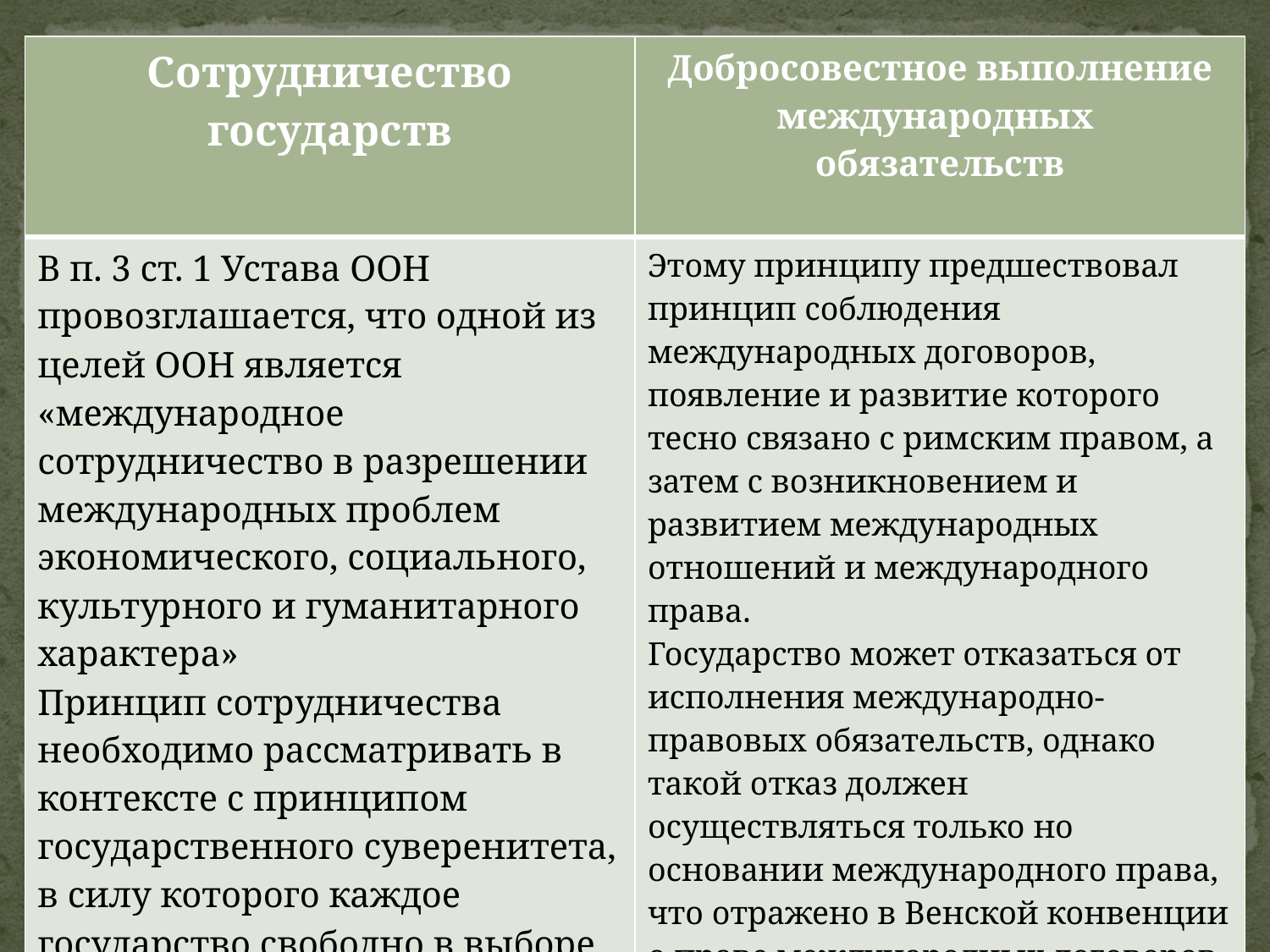

| Сотрудничество государств | Добросовестное выполнение международных  обязательств |
| --- | --- |
| В п. 3 ст. 1 Устава ООН провозглашается, что одной из целей ООН является «международное сотрудничество в разрешении международных проблем экономического, социального, культурного и гуманитарного характера» Принцип сотрудничества необходимо рассматривать в контексте с принципом государственного суверенитета, в силу которого каждое государство свободно в выборе форм своих взаимоотношений с другими государствами. | Этому принципу предшествовал принцип соблюдения международных договоров, появление и развитие которого тесно связано с римским правом, а затем с возникновением и развитием международных отношений и международного права. Государство может отказаться от исполнения международно-правовых обязательств, однако такой отказ должен осуществляться только но основании международного права, что отражено в Венской конвенции о праве международных договоров 1969 года. |